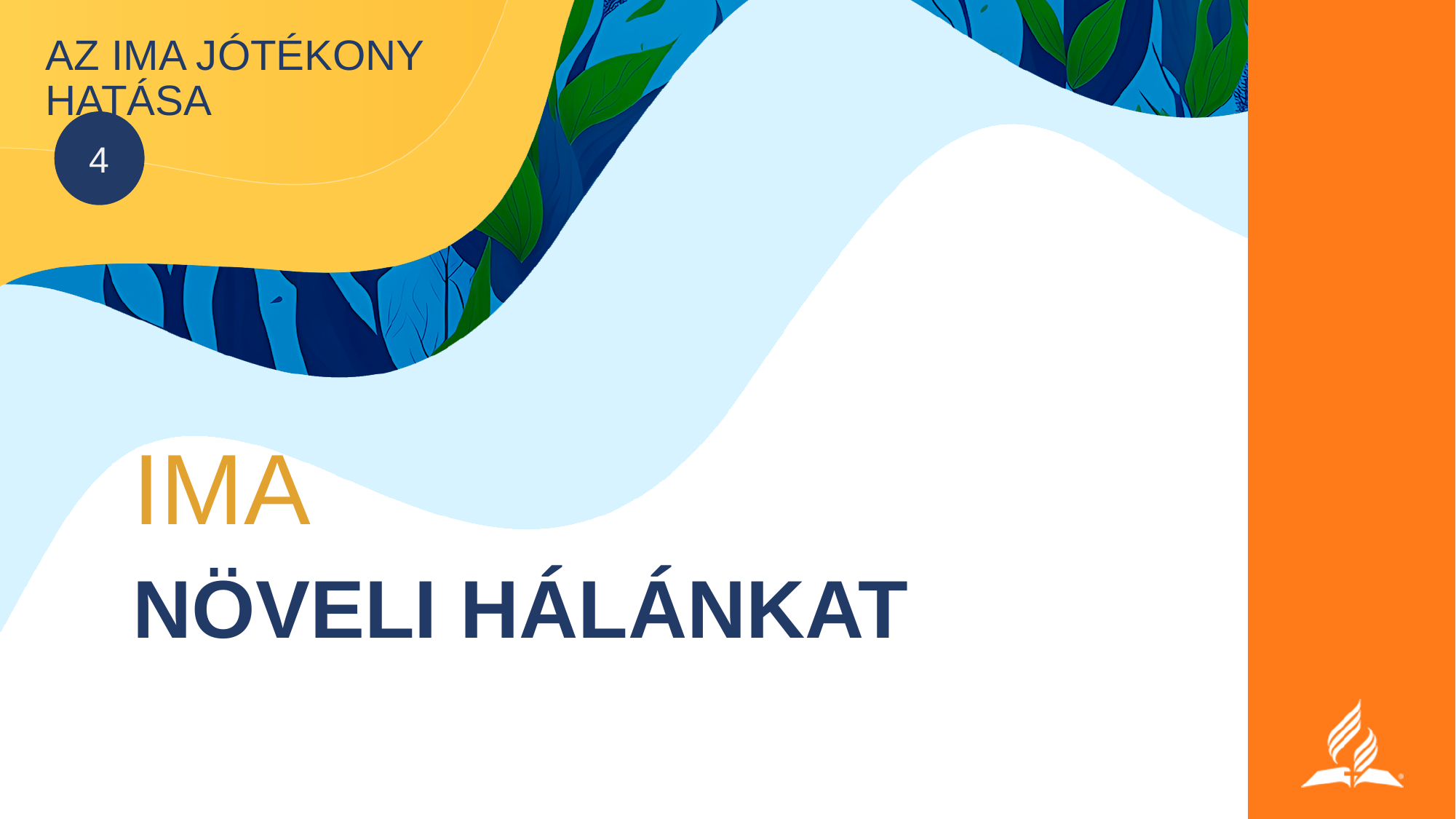

# AZ IMA JÓTÉKONY HATÁSA
4
IMA
NÖVELI HÁLÁNKAT